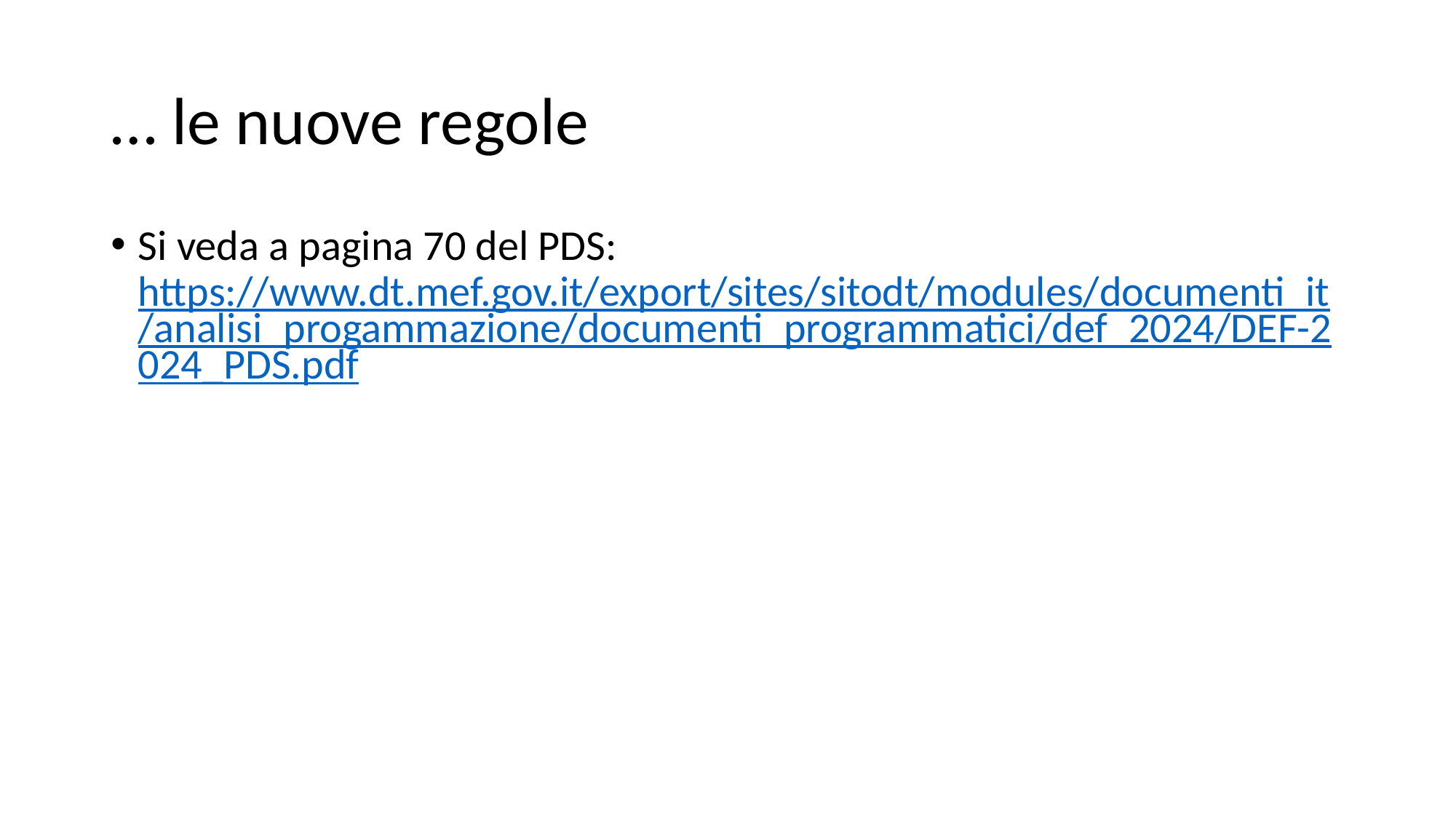

# … le nuove regole
Si veda a pagina 70 del PDS: https://www.dt.mef.gov.it/export/sites/sitodt/modules/documenti_it/analisi_progammazione/documenti_programmatici/def_2024/DEF-2024_PDS.pdf